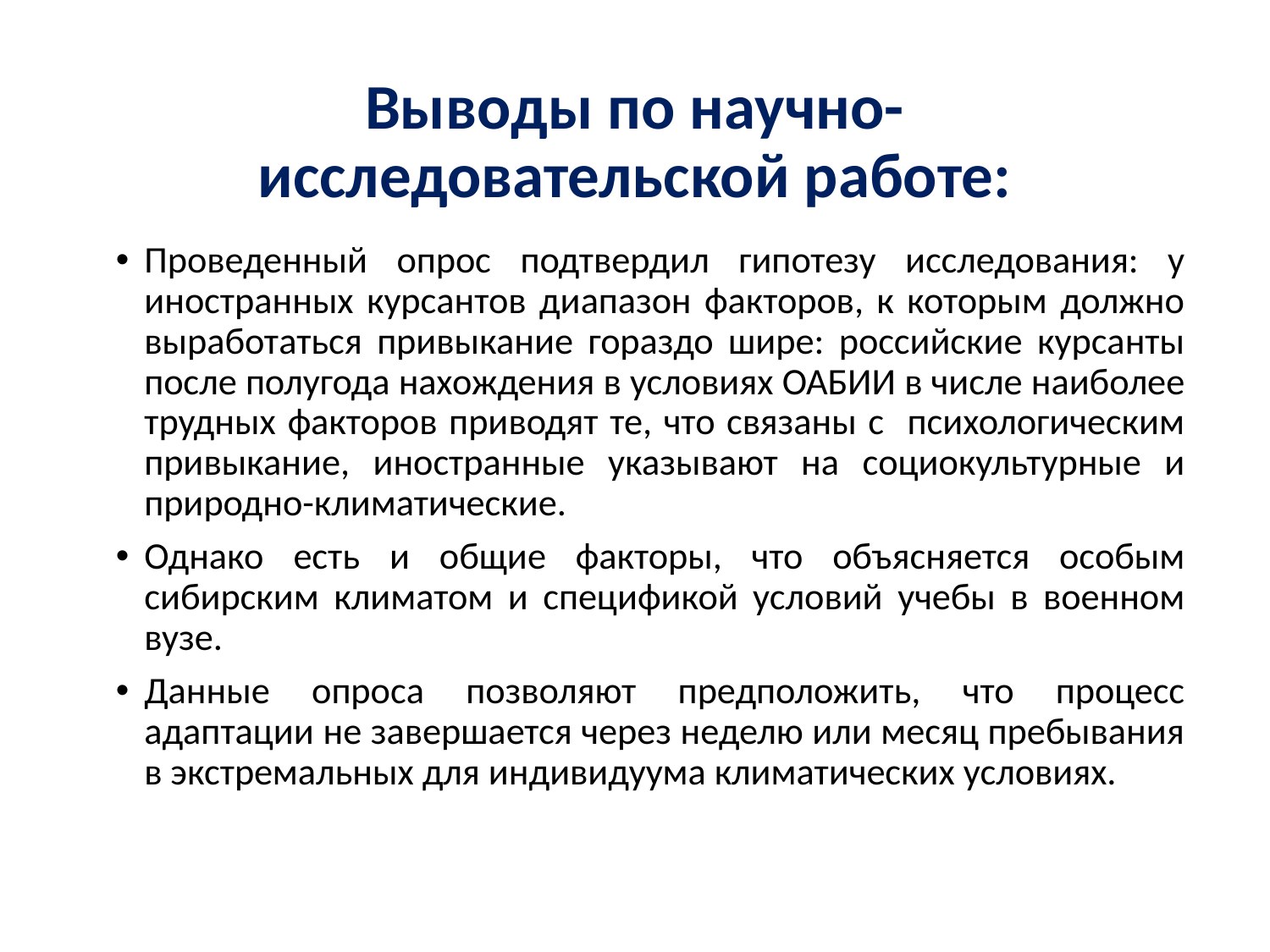

# Выводы по научно-исследовательской работе:
Проведенный опрос подтвердил гипотезу исследования: у иностранных курсантов диапазон факторов, к которым должно выработаться привыкание гораздо шире: российские курсанты после полугода нахождения в условиях ОАБИИ в числе наиболее трудных факторов приводят те, что связаны с  психологическим привыкание, иностранные указывают на социокультурные и природно-климатические.
Однако есть и общие факторы, что объясняется особым сибирским климатом и спецификой условий учебы в военном вузе.
Данные опроса позволяют предположить, что процесс адаптации не завершается через неделю или месяц пребывания в экстремальных для индивидуума климатических условиях.